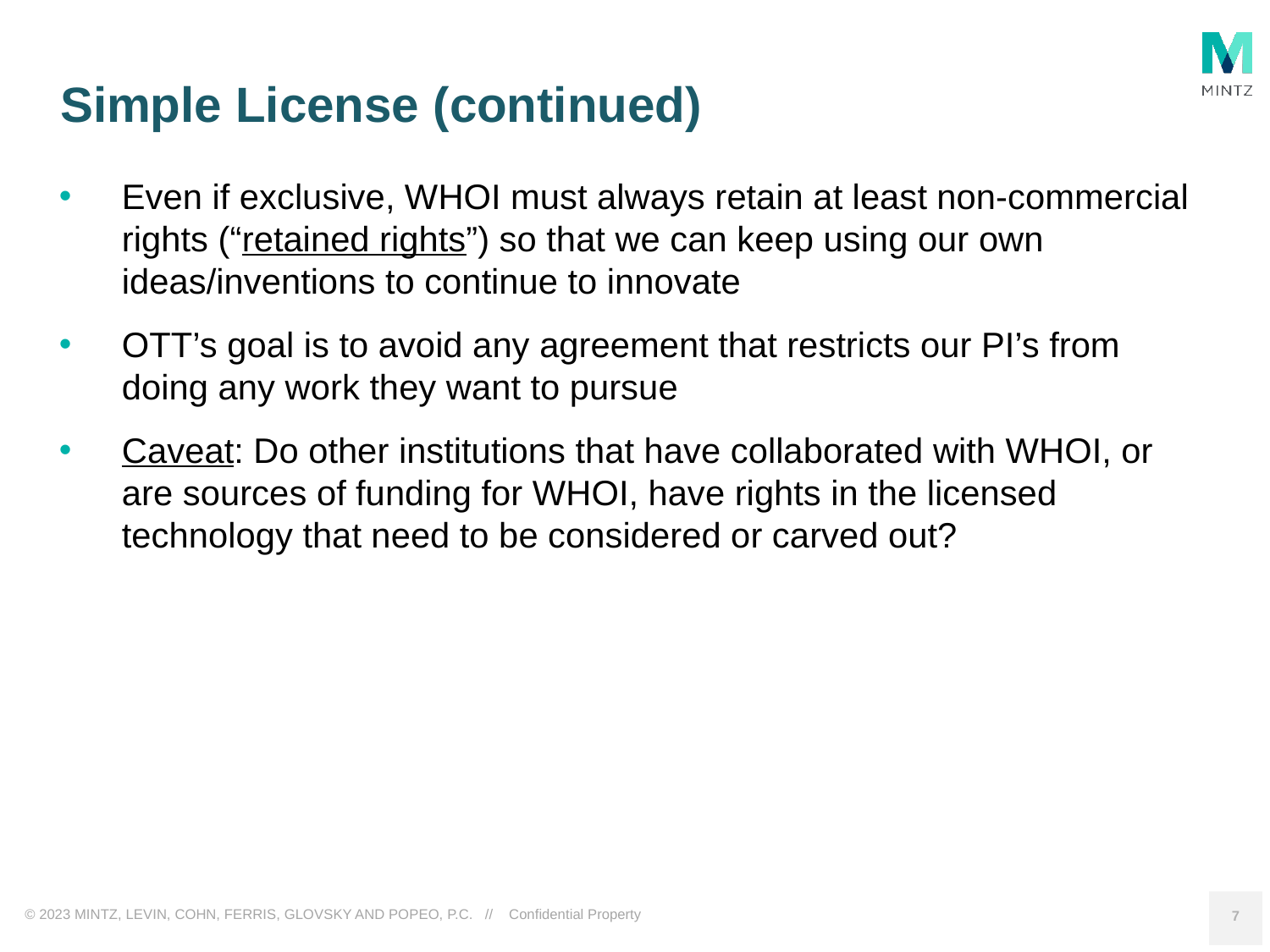

# Simple License (continued)
Even if exclusive, WHOI must always retain at least non-commercial rights (“retained rights”) so that we can keep using our own ideas/inventions to continue to innovate
OTT’s goal is to avoid any agreement that restricts our PI’s from doing any work they want to pursue
Caveat: Do other institutions that have collaborated with WHOI, or are sources of funding for WHOI, have rights in the licensed technology that need to be considered or carved out?

7